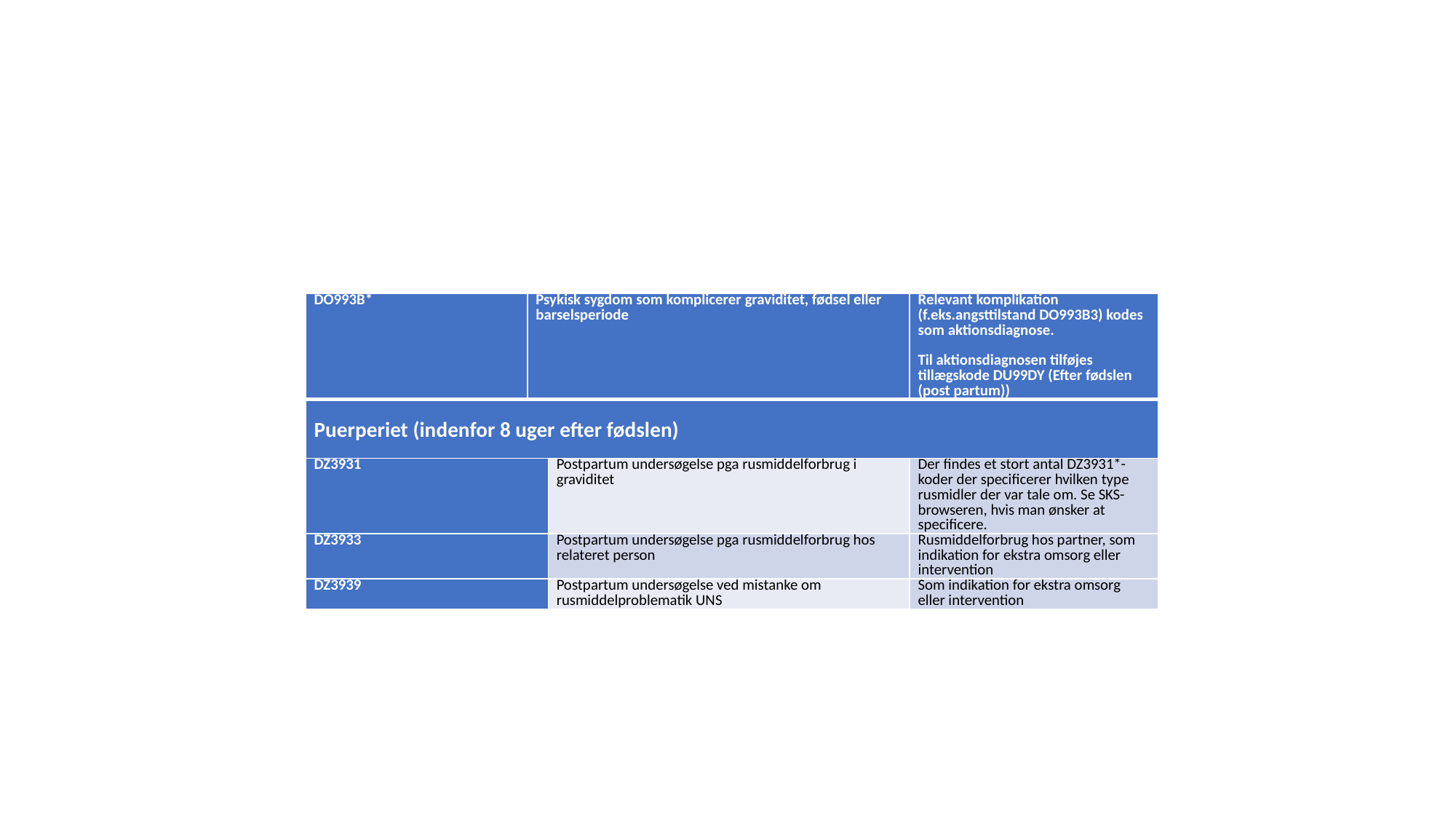

#
| DO993B\* | Psykisk sygdom som komplicerer graviditet, fødsel eller barselsperiode |  | Relevant komplikation (f.eks.angsttilstand DO993B3) kodes som aktionsdiagnose.   Til aktionsdiagnosen tilføjes tillægskode DU99DY (Efter fødslen (post partum)) |
| --- | --- | --- | --- |
| Puerperiet (indenfor 8 uger efter fødslen) |  |  |  |
| DZ3931 |  | Postpartum undersøgelse pga rusmiddelforbrug i graviditet | Der findes et stort antal DZ3931\*-koder der specificerer hvilken type rusmidler der var tale om. Se SKS-browseren, hvis man ønsker at specificere. |
| DZ3933 |  | Postpartum undersøgelse pga rusmiddelforbrug hos relateret person | Rusmiddelforbrug hos partner, som indikation for ekstra omsorg eller intervention |
| DZ3939 |  | Postpartum undersøgelse ved mistanke om rusmiddelproblematik UNS | Som indikation for ekstra omsorg eller intervention |
| DO993B\* | Psykisk sygdom som komplicerer graviditet, fødsel eller barselsperiode |  | Relevant komplikation (f.eks.angsttilstand DO993B3) kodes som aktionsdiagnose.   Til aktionsdiagnosen tilføjes tillægskode DU99DY (Efter fødslen (post partum)) |
| --- | --- | --- | --- |
| Puerperiet (indenfor 8 uger efter fødslen) |  |  |  |
| DZ3931 |  | Postpartum undersøgelse pga rusmiddelforbrug i graviditet | Der findes et stort antal DZ3931\*-koder der specificerer hvilken type rusmidler der var tale om. Se SKS-browseren, hvis man ønsker at specificere. |
| DZ3933 |  | Postpartum undersøgelse pga rusmiddelforbrug hos relateret person | Rusmiddelforbrug hos partner, som indikation for ekstra omsorg eller intervention |
| DZ3939 |  | Postpartum undersøgelse ved mistanke om rusmiddelproblematik UNS | Som indikation for ekstra omsorg eller intervention |
| DO993B\* | Psykisk sygdom som komplicerer graviditet, fødsel eller barselsperiode |  | Relevant komplikation (f.eks.angsttilstand DO993B3) kodes som aktionsdiagnose.   Til aktionsdiagnosen tilføjes tillægskode DU99DY (Efter fødslen (post partum)) |
| --- | --- | --- | --- |
| Puerperiet (indenfor 8 uger efter fødslen) |  |  |  |
| DZ3931 |  | Postpartum undersøgelse pga rusmiddelforbrug i graviditet | Der findes et stort antal DZ3931\*-koder der specificerer hvilken type rusmidler der var tale om. Se SKS-browseren, hvis man ønsker at specificere. |
| DZ3933 |  | Postpartum undersøgelse pga rusmiddelforbrug hos relateret person | Rusmiddelforbrug hos partner, som indikation for ekstra omsorg eller intervention |
| DZ3939 |  | Postpartum undersøgelse ved mistanke om rusmiddelproblematik UNS | Som indikation for ekstra omsorg eller intervention |
| DO993B\* | Psykisk sygdom som komplicerer graviditet, fødsel eller barselsperiode |  | Relevant komplikation (f.eks.angsttilstand DO993B3) kodes som aktionsdiagnose.   Til aktionsdiagnosen tilføjes tillægskode DU99DY (Efter fødslen (post partum)) |
| --- | --- | --- | --- |
| Puerperiet (indenfor 8 uger efter fødslen) |  |  |  |
| DZ3931 |  | Postpartum undersøgelse pga rusmiddelforbrug i graviditet | Der findes et stort antal DZ3931\*-koder der specificerer hvilken type rusmidler der var tale om. Se SKS-browseren, hvis man ønsker at specificere. |
| DZ3933 |  | Postpartum undersøgelse pga rusmiddelforbrug hos relateret person | Rusmiddelforbrug hos partner, som indikation for ekstra omsorg eller intervention |
| DZ3939 |  | Postpartum undersøgelse ved mistanke om rusmiddelproblematik UNS | Som indikation for ekstra omsorg eller intervention |